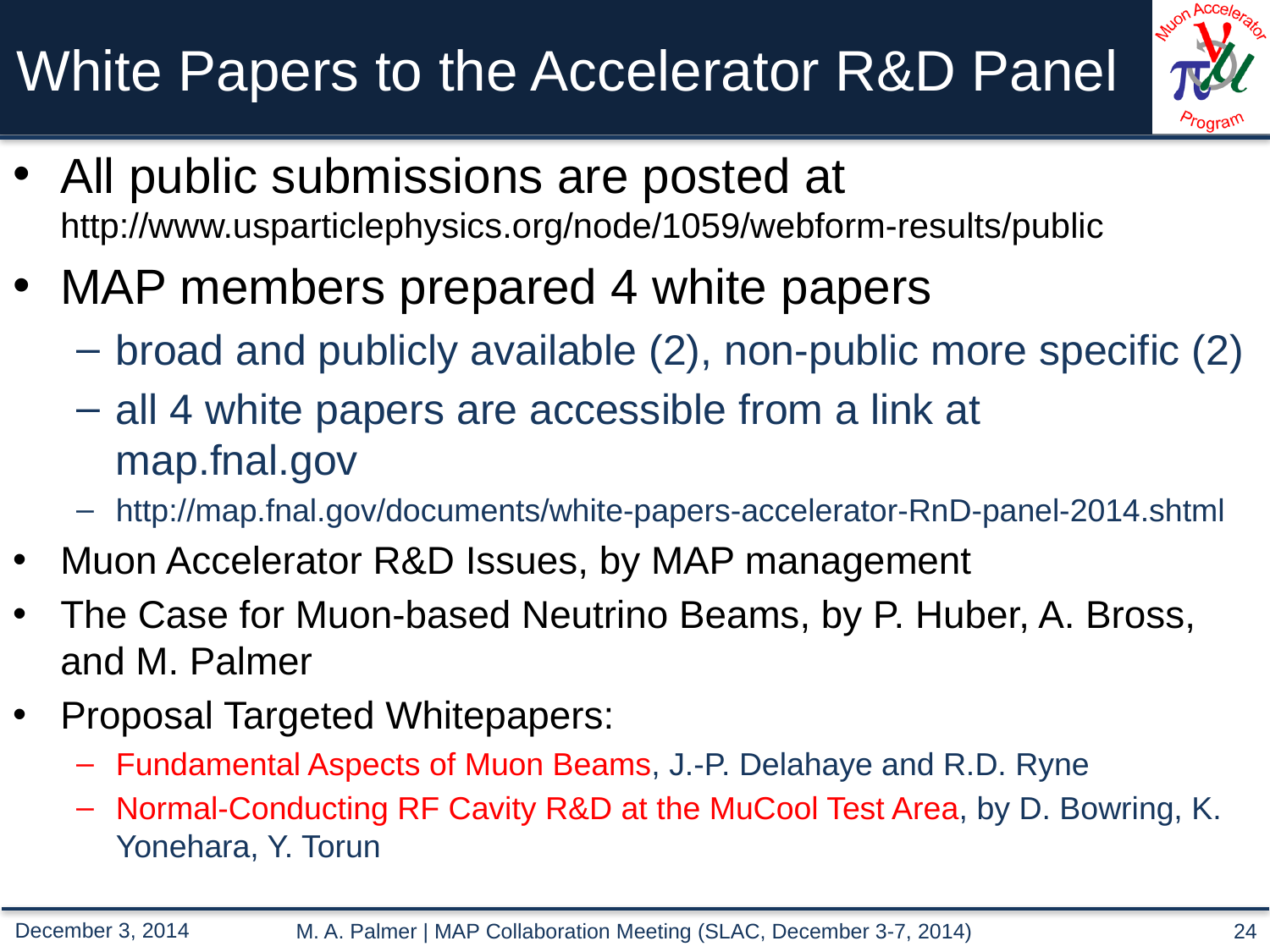

# White Papers to the Accelerator R&D Panel
All public submissions are posted at
http://www.usparticlephysics.org/node/1059/webform-results/public
MAP members prepared 4 white papers
broad and publicly available (2), non-public more specific (2)
all 4 white papers are accessible from a link at
map.fnal.gov
http://map.fnal.gov/documents/white-papers-accelerator-RnD-panel-2014.shtml
Muon Accelerator R&D Issues, by MAP management
The Case for Muon-based Neutrino Beams, by P. Huber, A. Bross, and M. Palmer
Proposal Targeted Whitepapers:
Fundamental Aspects of Muon Beams, J.-P. Delahaye and R.D. Ryne
Normal-Conducting RF Cavity R&D at the MuCool Test Area, by D. Bowring, K. Yonehara, Y. Torun
M. A. Palmer | MAP Collaboration Meeting (SLAC, December 3-7, 2014)
24
December 3, 2014